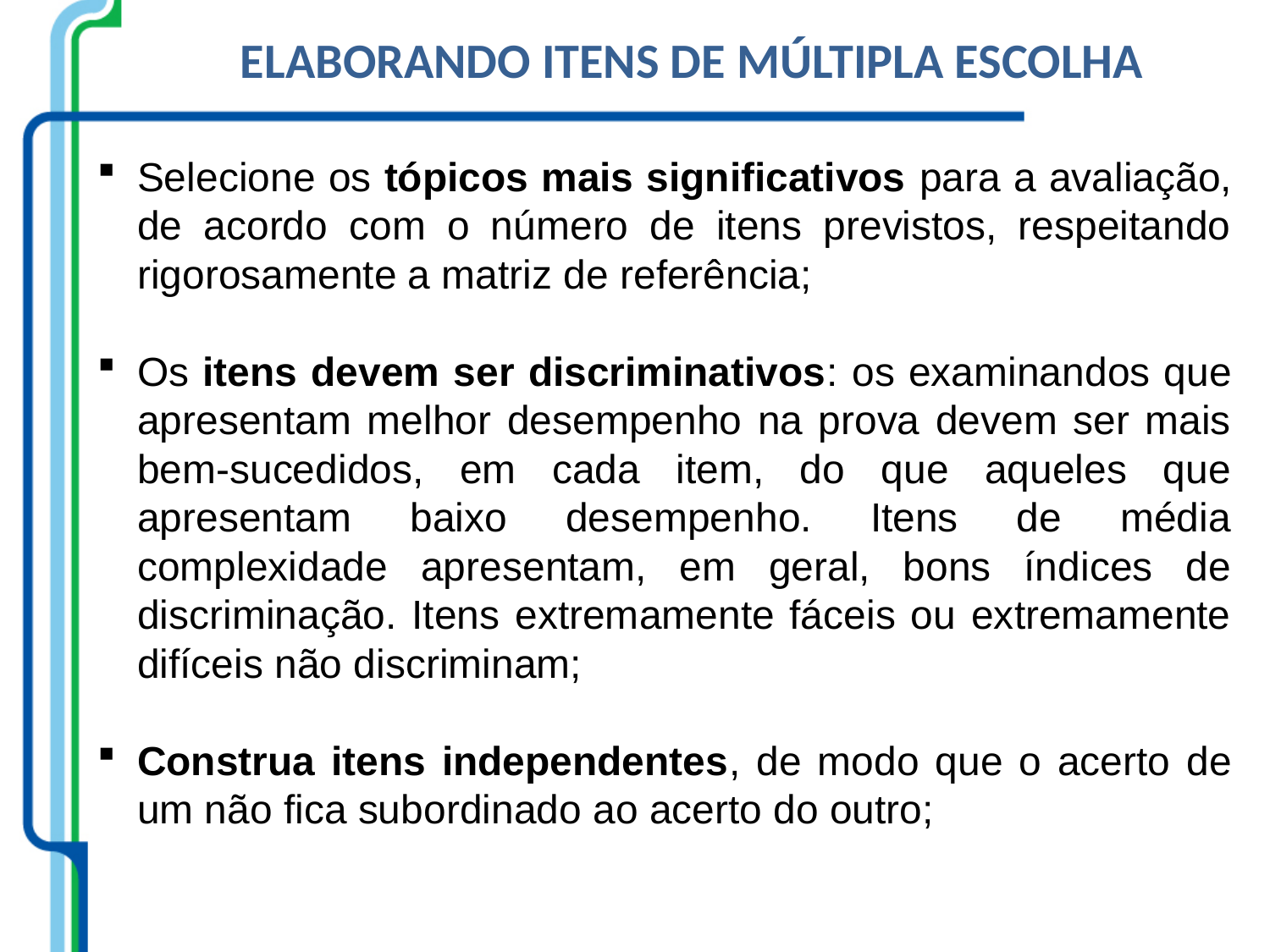

ELABORANDO ITENS DE MÚLTIPLA ESCOLHA
Selecione os tópicos mais significativos para a avaliação, de acordo com o número de itens previstos, respeitando rigorosamente a matriz de referência;

Os itens devem ser discriminativos: os examinandos que apresentam melhor desempenho na prova devem ser mais bem-sucedidos, em cada item, do que aqueles que apresentam baixo desempenho. Itens de média complexidade apresentam, em geral, bons índices de discriminação. Itens extremamente fáceis ou extremamente difíceis não discriminam;

Construa itens independentes, de modo que o acerto de um não fica subordinado ao acerto do outro;